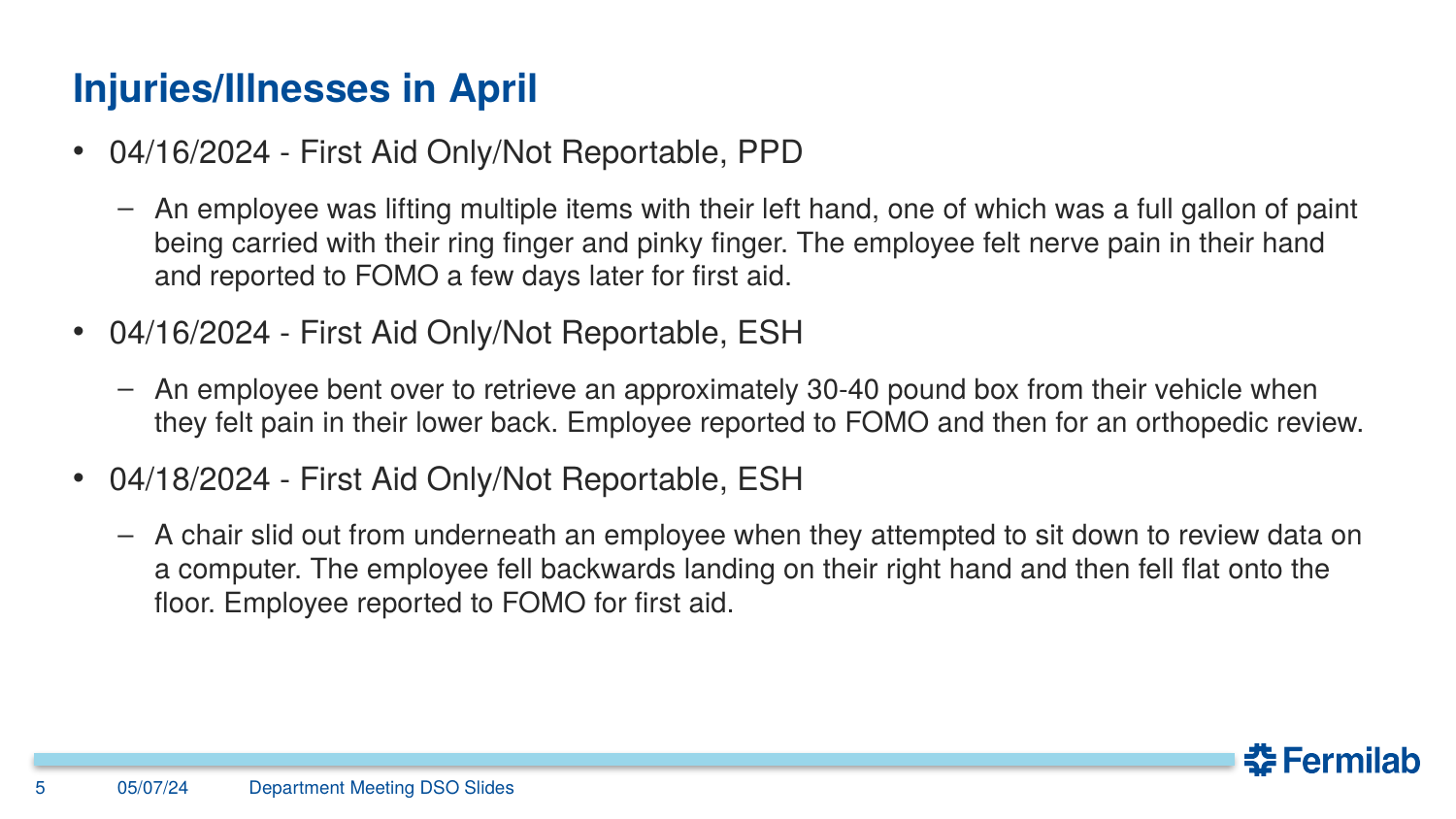

# Injuries/Illnesses in April
04/16/2024 - First Aid Only/Not Reportable, PPD
An employee was lifting multiple items with their left hand, one of which was a full gallon of paint being carried with their ring finger and pinky finger. The employee felt nerve pain in their hand and reported to FOMO a few days later for first aid.
04/16/2024 - First Aid Only/Not Reportable, ESH
An employee bent over to retrieve an approximately 30-40 pound box from their vehicle when they felt pain in their lower back. Employee reported to FOMO and then for an orthopedic review.
04/18/2024 - First Aid Only/Not Reportable, ESH
A chair slid out from underneath an employee when they attempted to sit down to review data on a computer. The employee fell backwards landing on their right hand and then fell flat onto the floor. Employee reported to FOMO for first aid.
5
05/07/24
 Department Meeting DSO Slides